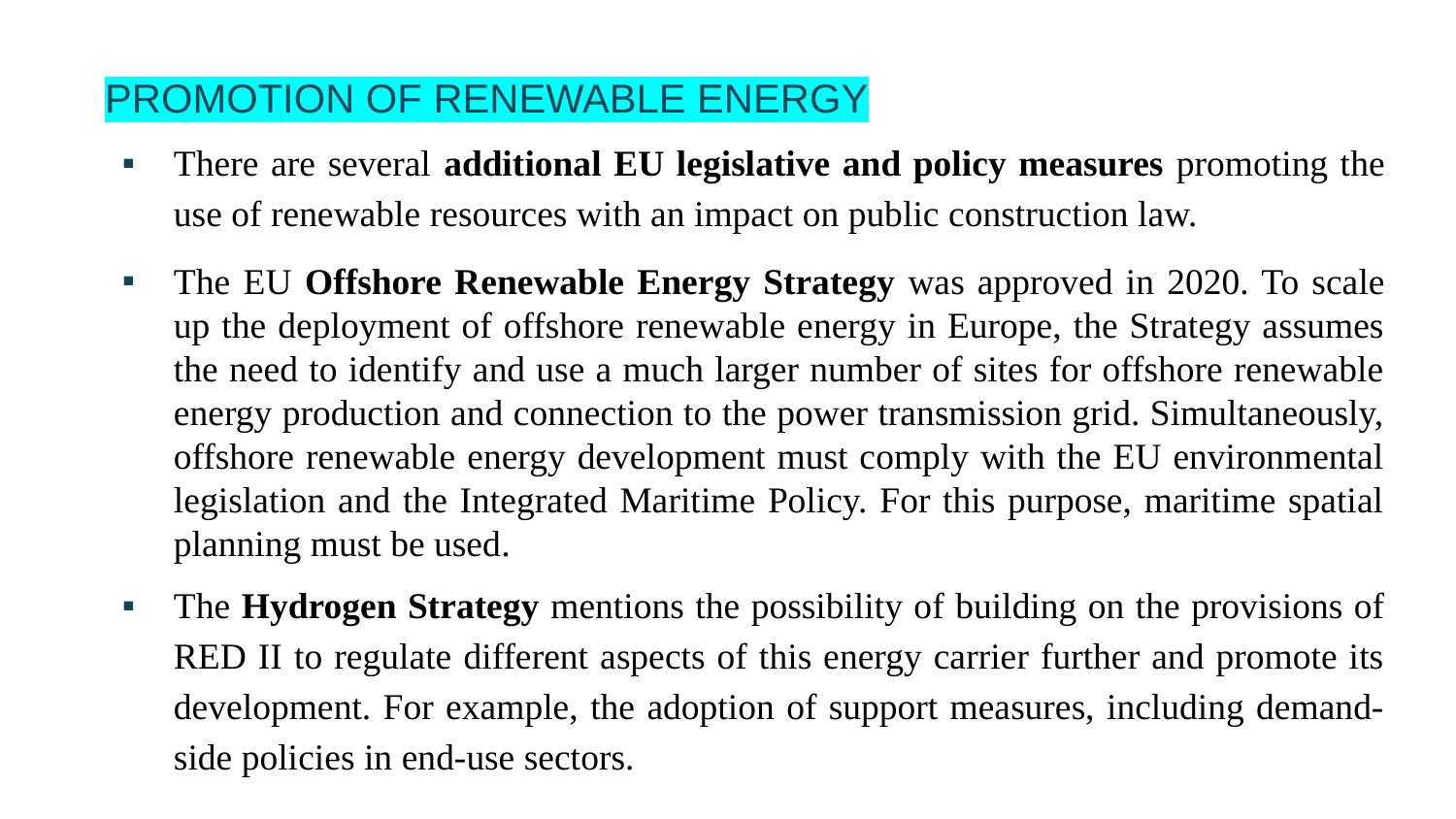

PROMOTION OF RENEWABLE ENERGY
There are several additional EU legislative and policy measures promoting the use of renewable resources with an impact on public construction law.
The EU Offshore Renewable Energy Strategy was approved in 2020. To scale up the deployment of offshore renewable energy in Europe, the Strategy assumes the need to identify and use a much larger number of sites for offshore renewable energy production and connection to the power transmission grid. Simultaneously, offshore renewable energy development must comply with the EU environmental legislation and the Integrated Maritime Policy. For this purpose, maritime spatial planning must be used.
The Hydrogen Strategy mentions the possibility of building on the provisions of RED II to regulate different aspects of this energy carrier further and promote its development. For example, the adoption of support measures, including demand-side policies in end-use sectors.